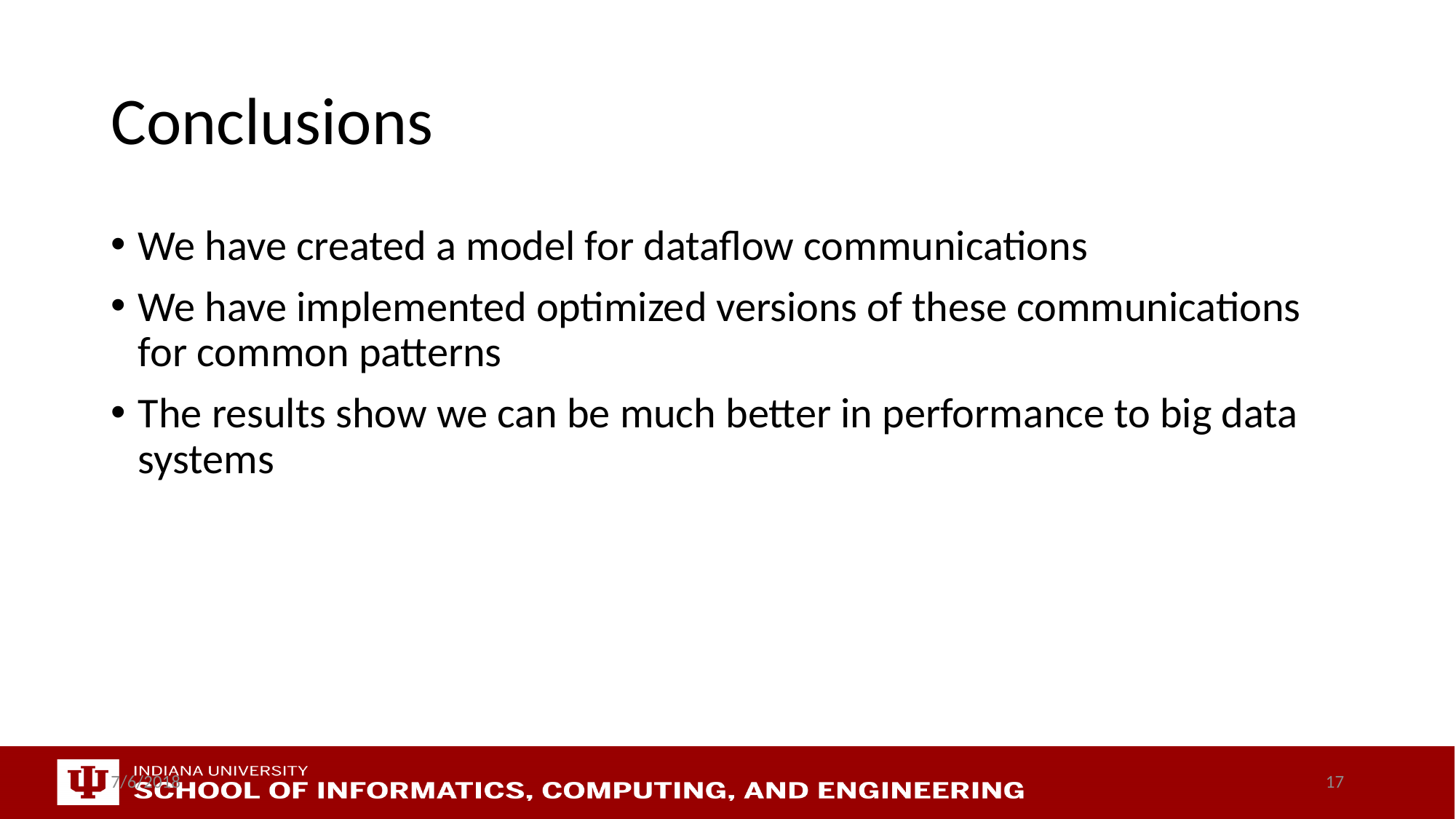

# Conclusions
We have created a model for dataflow communications
We have implemented optimized versions of these communications for common patterns
The results show we can be much better in performance to big data systems

7/6/2018
17